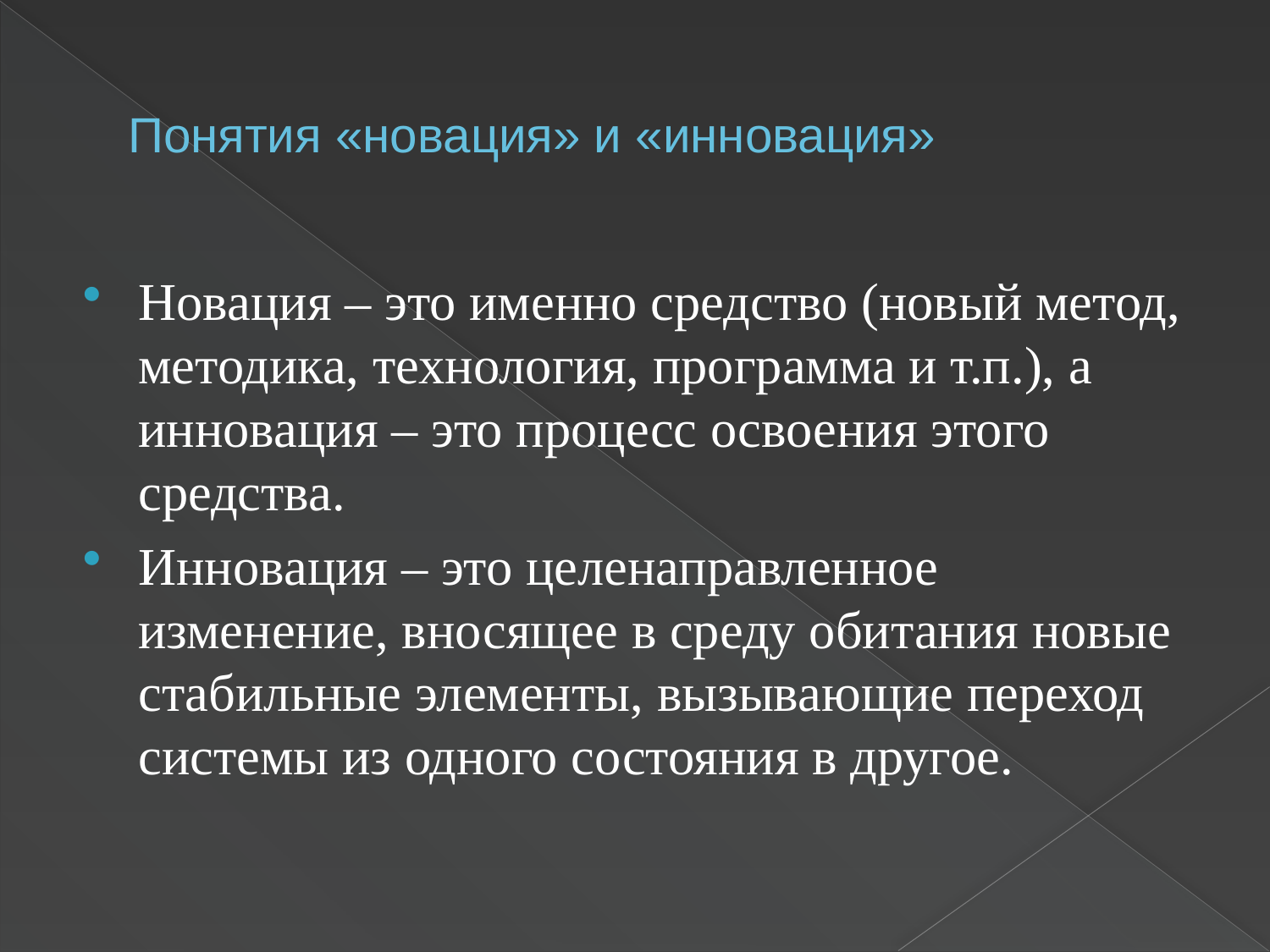

# Понятия «новация» и «инновация»
Новация – это именно средство (новый метод, методика, технология, программа и т.п.), а инновация – это процесс освоения этого средства.
Инновация – это целенаправленное изменение, вносящее в среду обитания новые стабильные элементы, вызывающие переход системы из одного состояния в другое.